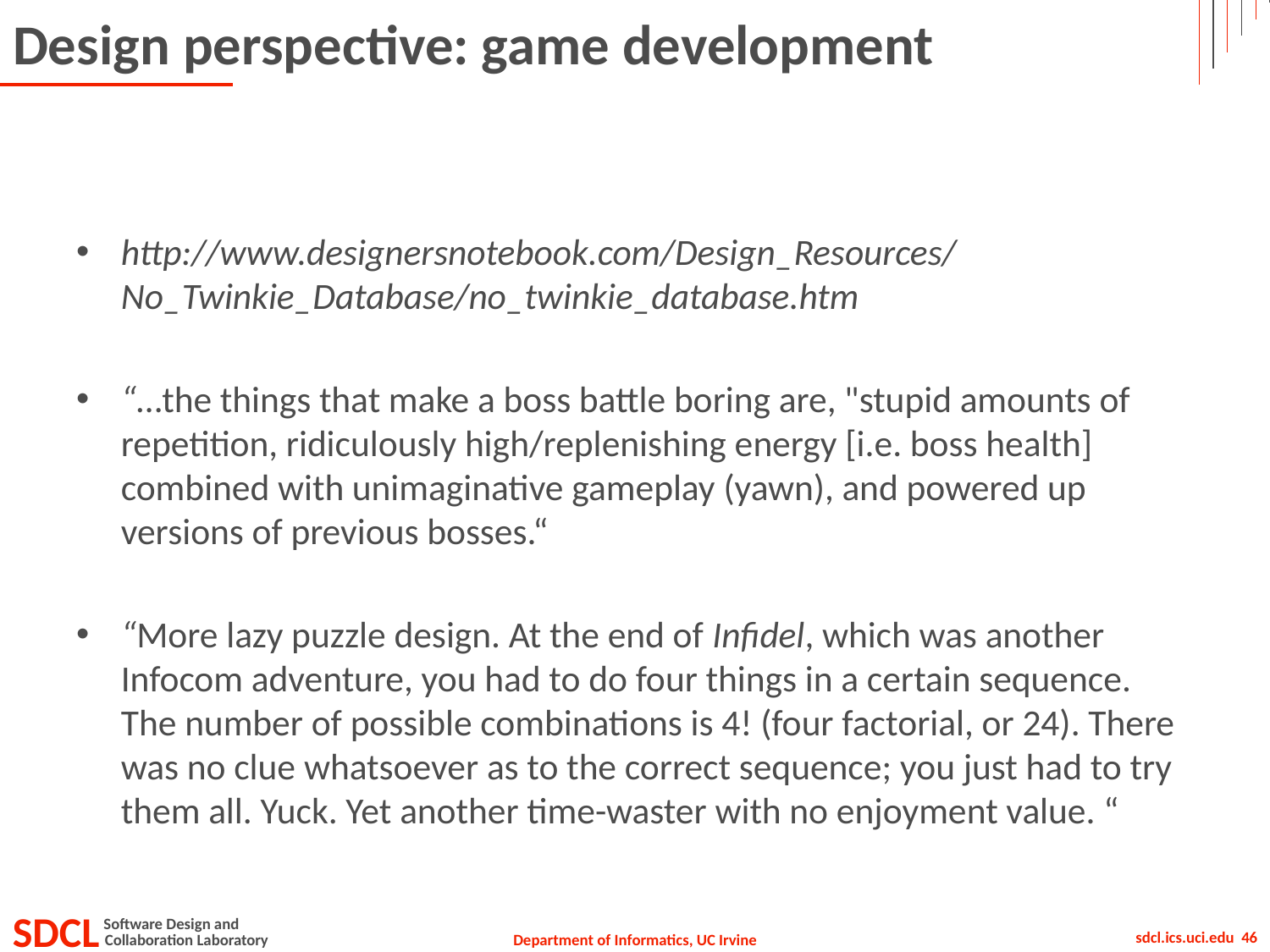

# Design perspective: game development
http://www.designersnotebook.com/Design_Resources/No_Twinkie_Database/no_twinkie_database.htm

“…the things that make a boss battle boring are, "stupid amounts of repetition, ridiculously high/replenishing energy [i.e. boss health] combined with unimaginative gameplay (yawn), and powered up versions of previous bosses.“

“More lazy puzzle design. At the end of Infidel, which was another Infocom adventure, you had to do four things in a certain sequence. The number of possible combinations is 4! (four factorial, or 24). There was no clue whatsoever as to the correct sequence; you just had to try them all. Yuck. Yet another time-waster with no enjoyment value. “